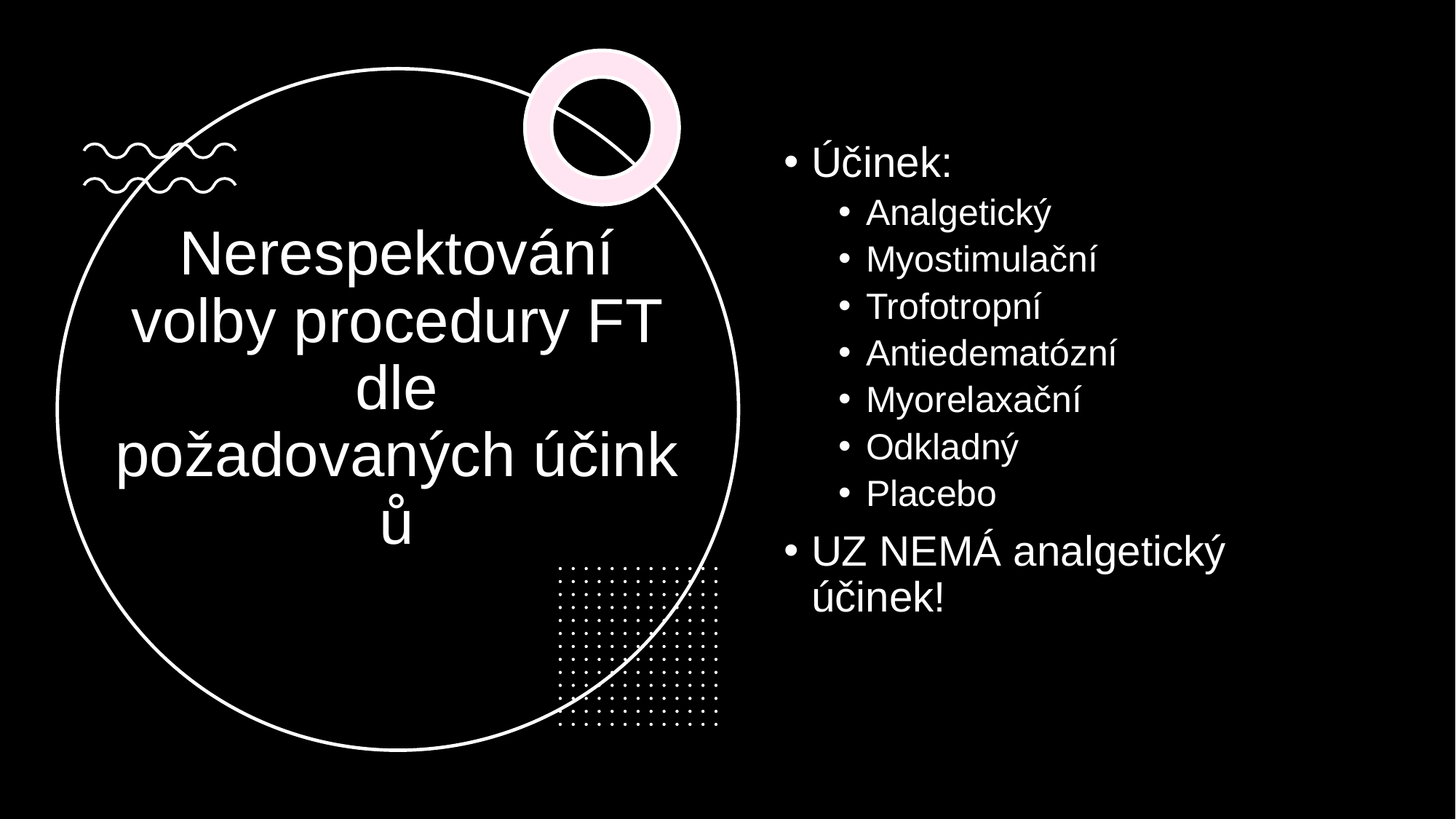

Účinek:
Analgetický
Myostimulační
Trofotropní
Antiedematózní
Myorelaxační
Odkladný
Placebo
UZ NEMÁ analgetický účinek!

# Nerespektování volby procedury FT dle požadovaných účinků